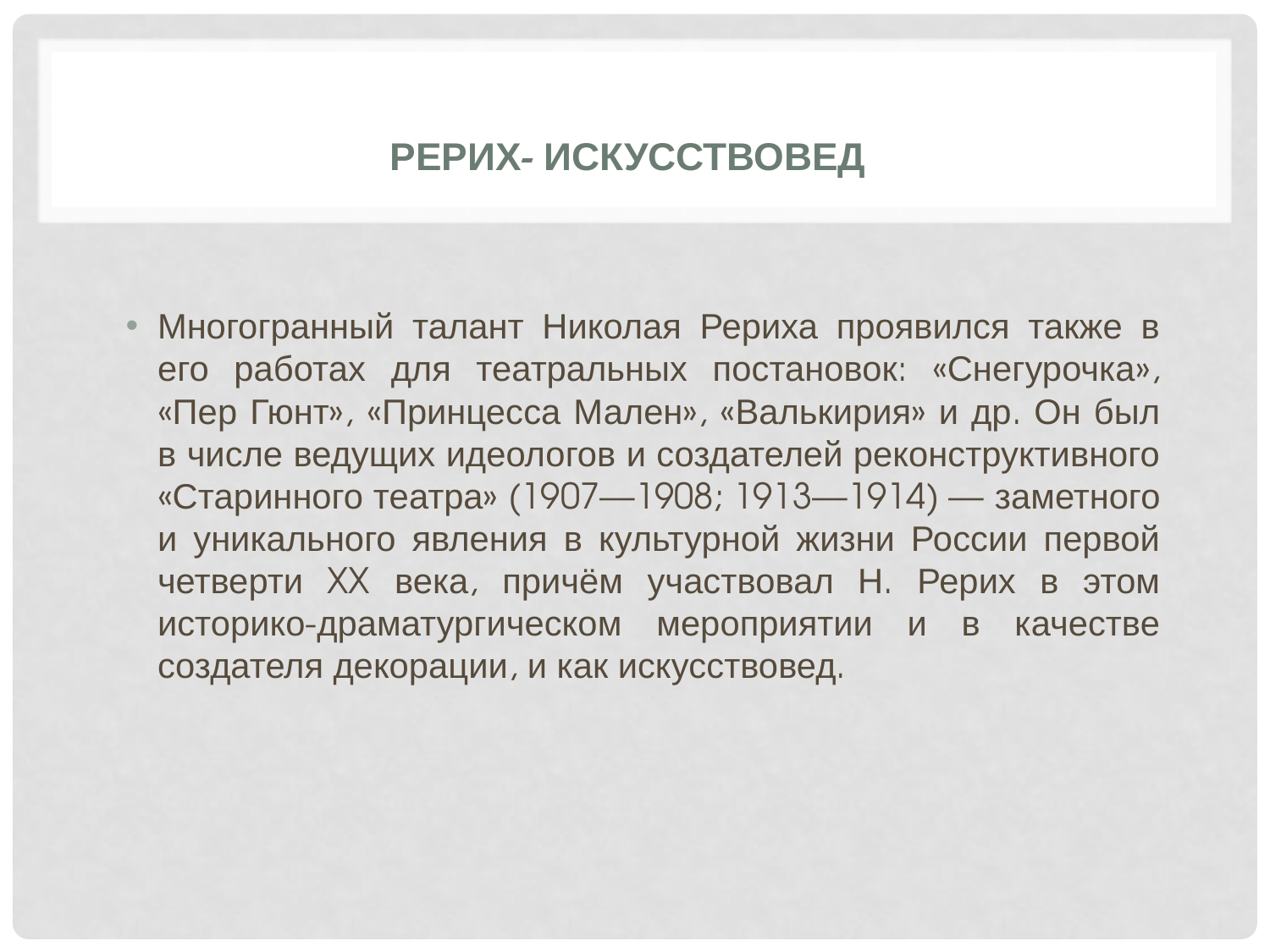

# Рерих- искусствовед
Многогранный талант Николая Рериха проявился также в его работах для театральных постановок: «Снегурочка», «Пер Гюнт», «Принцесса Мален», «Валькирия» и др. Он был в числе ведущих идеологов и создателей реконструктивного «Старинного театра» (1907—1908; 1913—1914) — заметного и уникального явления в культурной жизни России первой четверти XX века, причём участвовал Н. Рерих в этом историко-драматургическом мероприятии и в качестве создателя декорации, и как искусствовед.